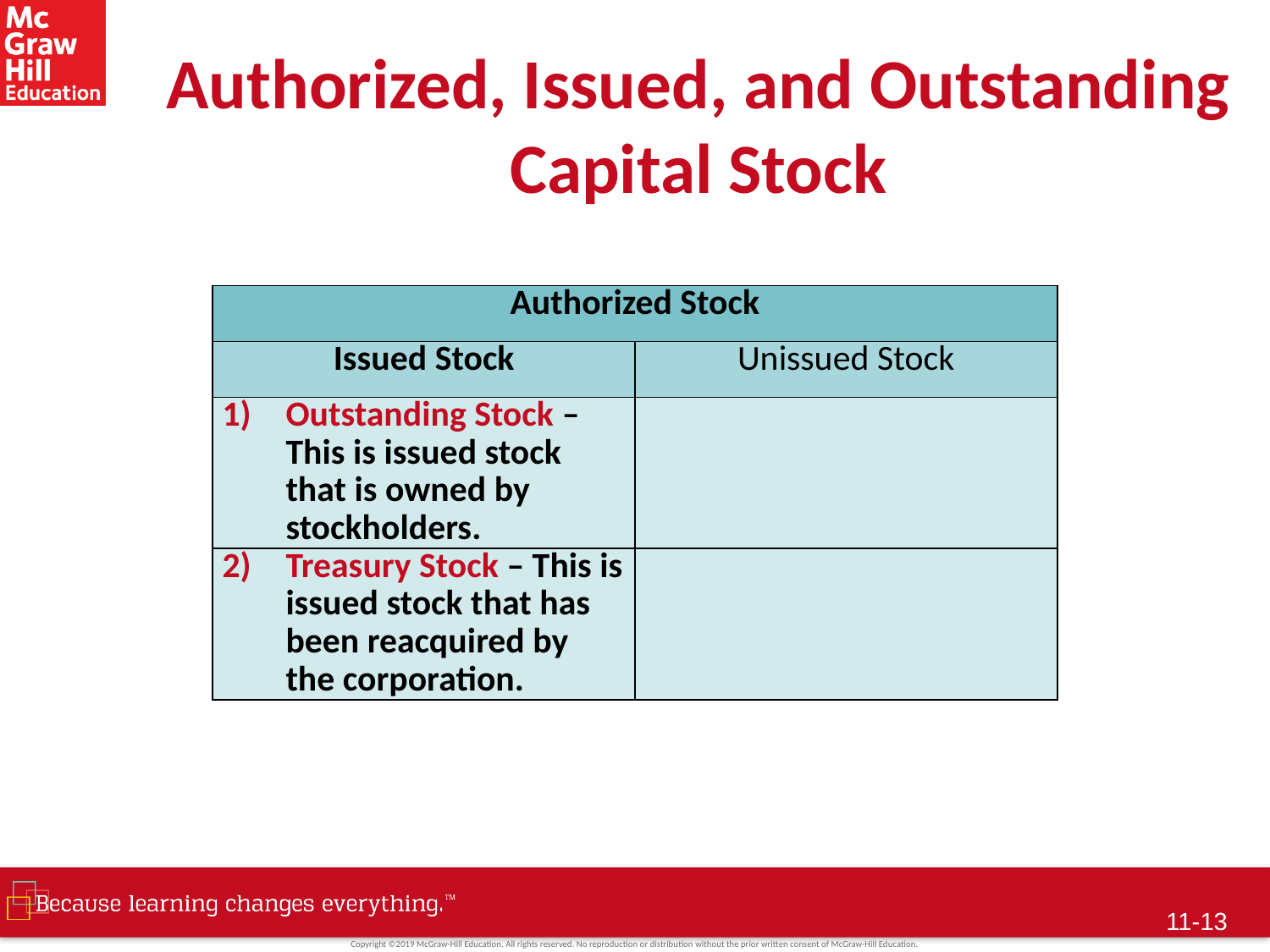

# Authorized, Issued, and Outstanding Capital Stock
| Authorized Stock |  |
| --- | --- |
| Issued Stock | Unissued Stock |
| Outstanding Stock – This is issued stock that is owned by stockholders. |  |
| Treasury Stock – This is issued stock that has been reacquired by the corporation. |  |

11-13